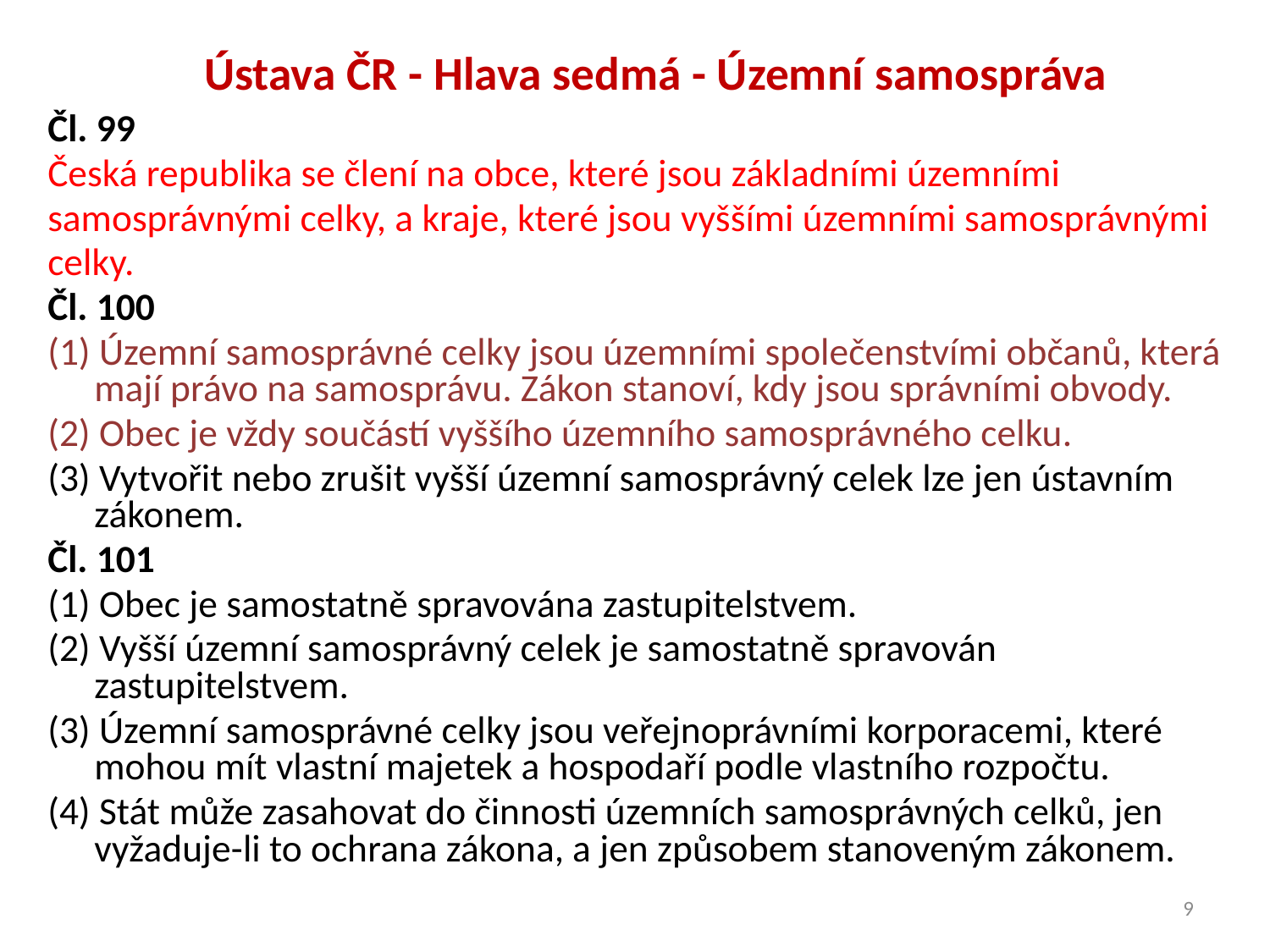

# Ústava ČR - Hlava sedmá - Územní samospráva
Čl. 99
Česká republika se člení na obce, které jsou základními územními
samosprávnými celky, a kraje, které jsou vyššími územními samosprávnými
celky.
Čl. 100
(1) Územní samosprávné celky jsou územními společenstvími občanů, která mají právo na samosprávu. Zákon stanoví, kdy jsou správními obvody.
(2) Obec je vždy součástí vyššího územního samosprávného celku.
(3) Vytvořit nebo zrušit vyšší územní samosprávný celek lze jen ústavním zákonem.
Čl. 101
(1) Obec je samostatně spravována zastupitelstvem.
(2) Vyšší územní samosprávný celek je samostatně spravován zastupitelstvem.
(3) Územní samosprávné celky jsou veřejnoprávními korporacemi, které mohou mít vlastní majetek a hospodaří podle vlastního rozpočtu.
(4) Stát může zasahovat do činnosti územních samosprávných celků, jen vyžaduje-li to ochrana zákona, a jen způsobem stanoveným zákonem.

9